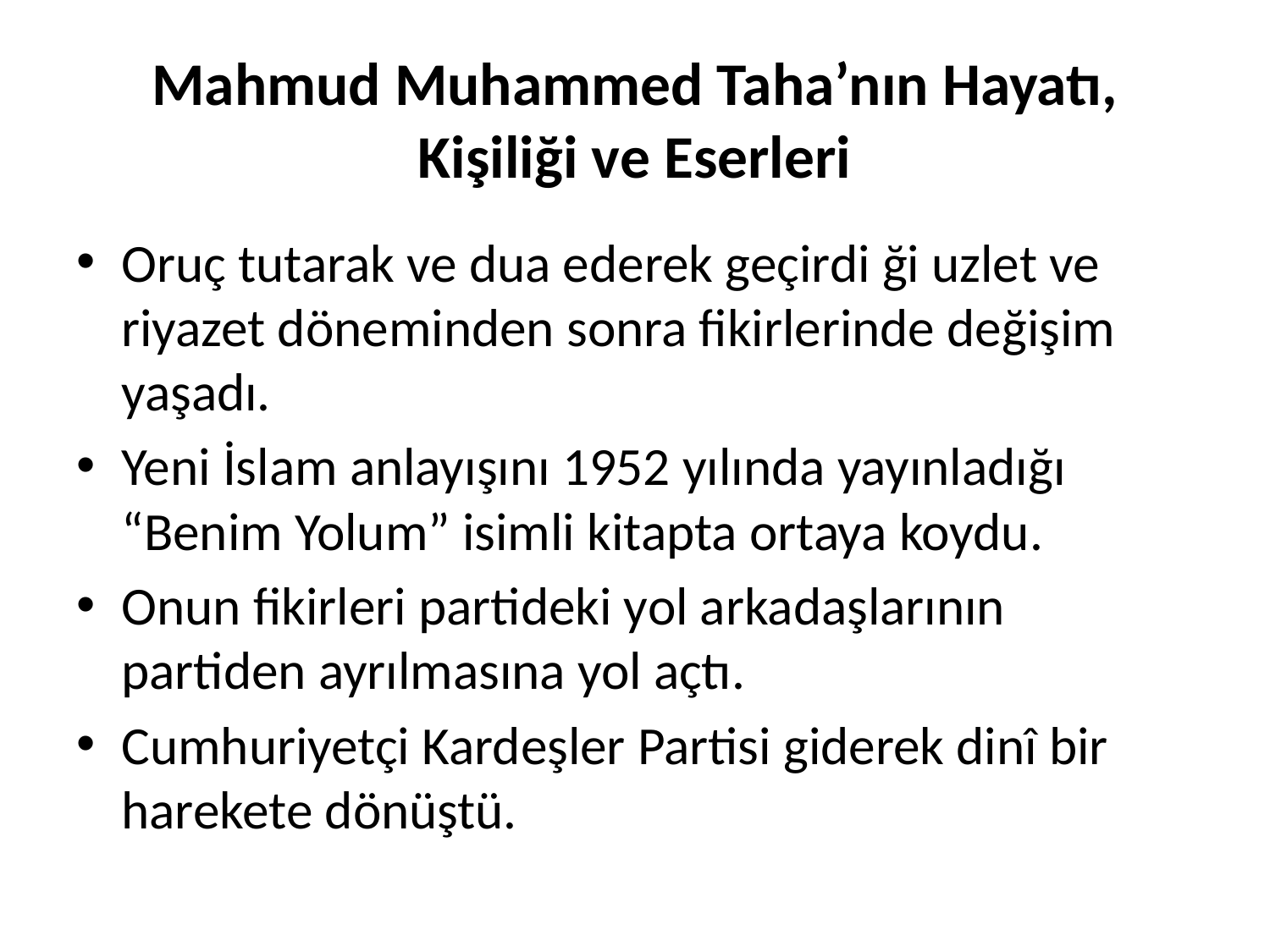

# Mahmud Muhammed Taha’nın Hayatı, Kişiliği ve Eserleri
Oruç tutarak ve dua ederek geçirdi ği uzlet ve riyazet döneminden sonra fikirlerinde değişim yaşadı.
Yeni İslam anlayışını 1952 yılında yayınladığı “Benim Yolum” isimli kitapta ortaya koydu.
Onun fikirleri partideki yol arkadaşlarının partiden ayrılmasına yol açtı.
Cumhuriyetçi Kardeşler Partisi giderek dinî bir harekete dönüştü.